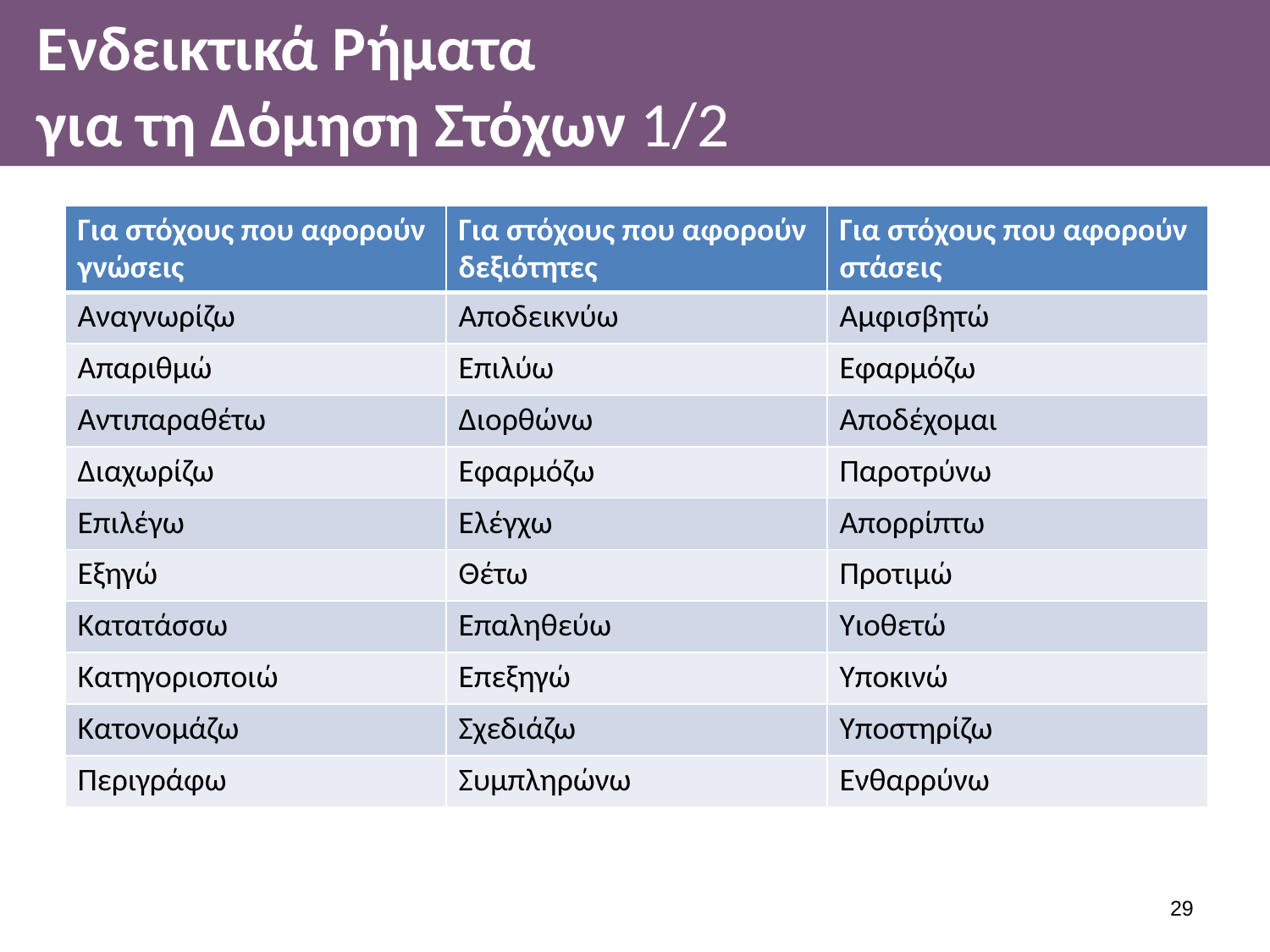

# Ενδεικτικά Ρήματα για τη Δόμηση Στόχων 1/2
| Για στόχους που αφορούν γνώσεις | Για στόχους που αφορούν δεξιότητες | Για στόχους που αφορούν στάσεις |
| --- | --- | --- |
| Αναγνωρίζω | Αποδεικνύω | Αμφισβητώ |
| Απαριθμώ | Επιλύω | Εφαρμόζω |
| Αντιπαραθέτω | Διορθώνω | Αποδέχομαι |
| Διαχωρίζω | Εφαρμόζω | Παροτρύνω |
| Επιλέγω | Ελέγχω | Απορρίπτω |
| Εξηγώ | Θέτω | Προτιμώ |
| Κατατάσσω | Επαληθεύω | Υιοθετώ |
| Κατηγοριοποιώ | Επεξηγώ | Υποκινώ |
| Κατονομάζω | Σχεδιάζω | Υποστηρίζω |
| Περιγράφω | Συμπληρώνω | Ενθαρρύνω |
29